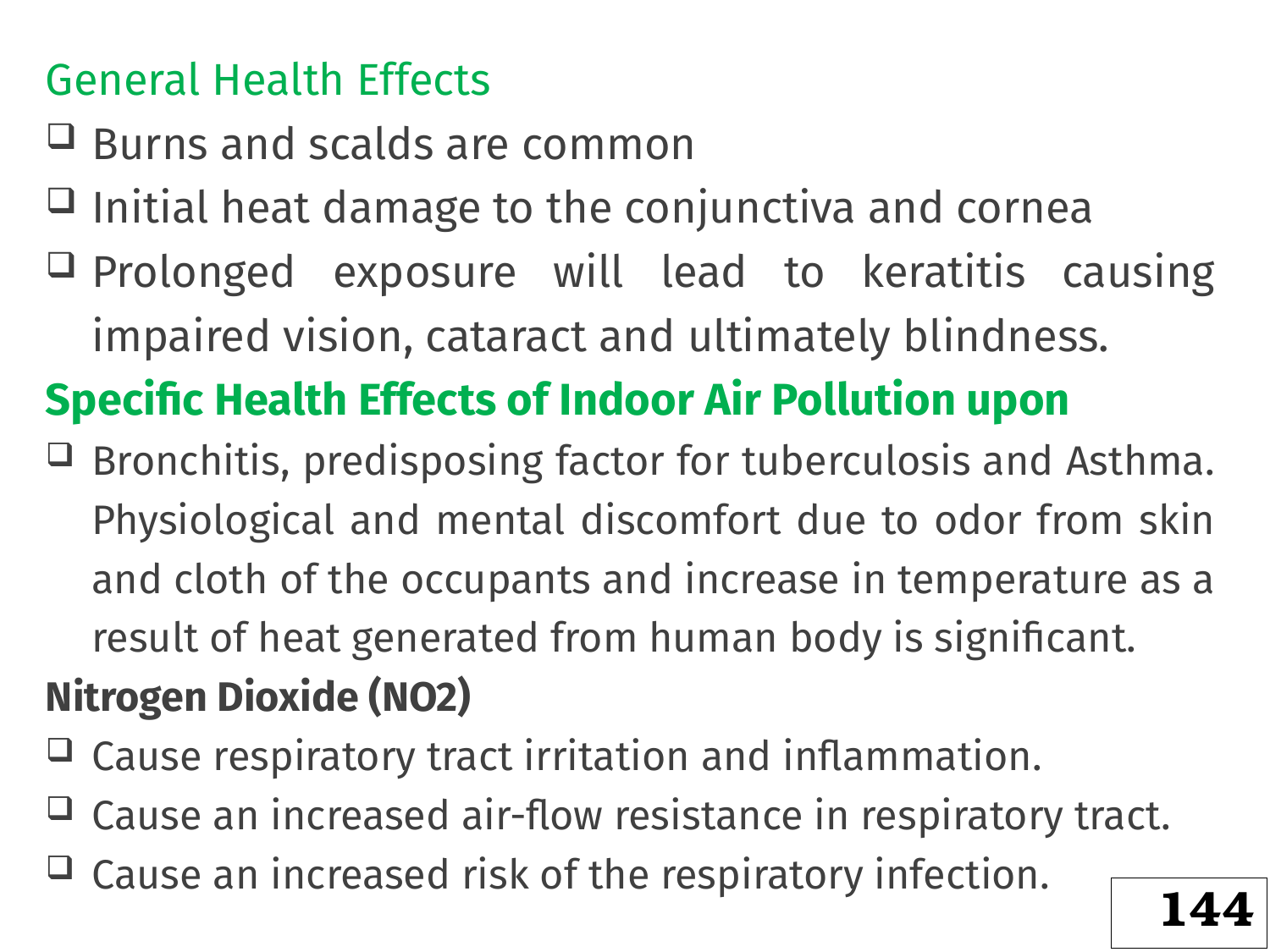

General Health Effects
Burns and scalds are common
Initial heat damage to the conjunctiva and cornea
Prolonged exposure will lead to keratitis causing impaired vision, cataract and ultimately blindness.
Specific Health Effects of Indoor Air Pollution upon
Bronchitis, predisposing factor for tuberculosis and Asthma. Physiological and mental discomfort due to odor from skin and cloth of the occupants and increase in temperature as a result of heat generated from human body is significant.
Nitrogen Dioxide (NO2)
Cause respiratory tract irritation and inflammation.
Cause an increased air-flow resistance in respiratory tract.
Cause an increased risk of the respiratory infection.

144